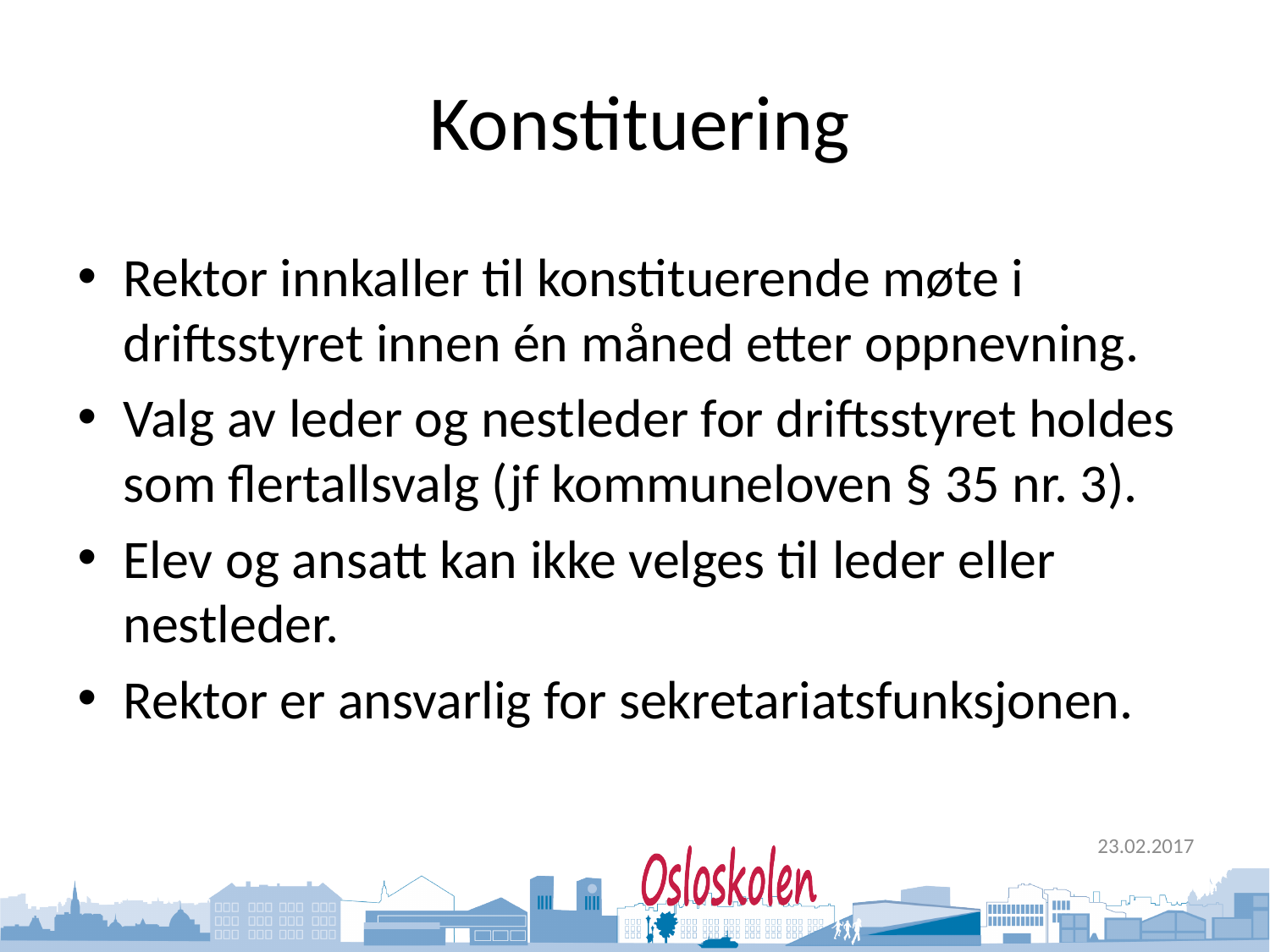

# Konstituering
Rektor innkaller til konstituerende møte i driftsstyret innen én måned etter oppnevning.
Valg av leder og nestleder for driftsstyret holdes som flertallsvalg (jf kommuneloven § 35 nr. 3).
Elev og ansatt kan ikke velges til leder eller nestleder.
Rektor er ansvarlig for sekretariatsfunksjonen.